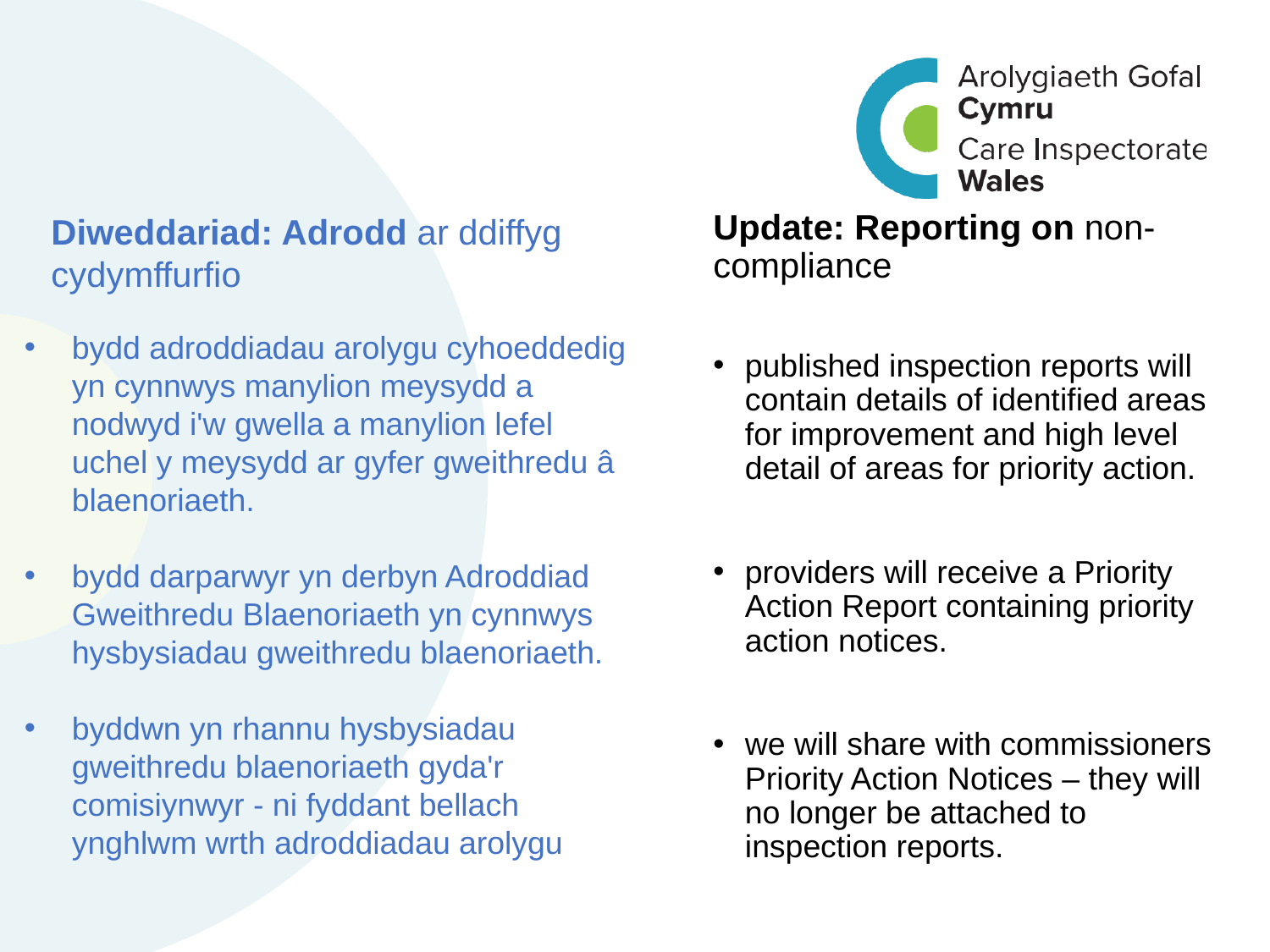

bydd adroddiadau arolygu cyhoeddedig yn cynnwys manylion meysydd a nodwyd i'w gwella a manylion lefel uchel y meysydd ar gyfer gweithredu â blaenoriaeth.

bydd darparwyr yn derbyn Adroddiad Gweithredu Blaenoriaeth yn cynnwys hysbysiadau gweithredu blaenoriaeth.

byddwn yn rhannu hysbysiadau gweithredu blaenoriaeth gyda'r comisiynwyr - ni fyddant bellach ynghlwm wrth adroddiadau arolygu
bydd adroddiadau arolygu cyhoeddedig yn cynnwys manylion meysydd a nodwyd i'w gwella a manylion lefel uchel y meysydd ar gyfer gweithredu â blaenoriaeth.

bydd darparwyr yn derbyn Adroddiad Gweithredu Blaenoriaeth yn cynnwys hysbysiadau gweithredu blaenoriaeth.

byddwn yn rhannu hysbysiadau gweithredu blaenoriaeth gyda'r comisiynwyr - ni fyddant bellach ynghlwm wrth adroddiadau arolygu
Diweddariad: Adrodd ar ddiffyg cydymffurfio
Update: Reporting on non-compliance
bydd adroddiadau arolygu cyhoeddedig yn cynnwys manylion meysydd a nodwyd i'w gwella a manylion lefel uchel y meysydd ar gyfer gweithredu â blaenoriaeth.

bydd darparwyr yn derbyn Adroddiad Gweithredu Blaenoriaeth yn cynnwys hysbysiadau gweithredu blaenoriaeth.

byddwn yn rhannu hysbysiadau gweithredu blaenoriaeth gyda'r comisiynwyr - ni fyddant bellach ynghlwm wrth adroddiadau arolygu
published inspection reports will contain details of identified areas for improvement and high level detail of areas for priority action.

providers will receive a Priority Action Report containing priority action notices.

we will share with commissioners Priority Action Notices – they will no longer be attached to inspection reports.